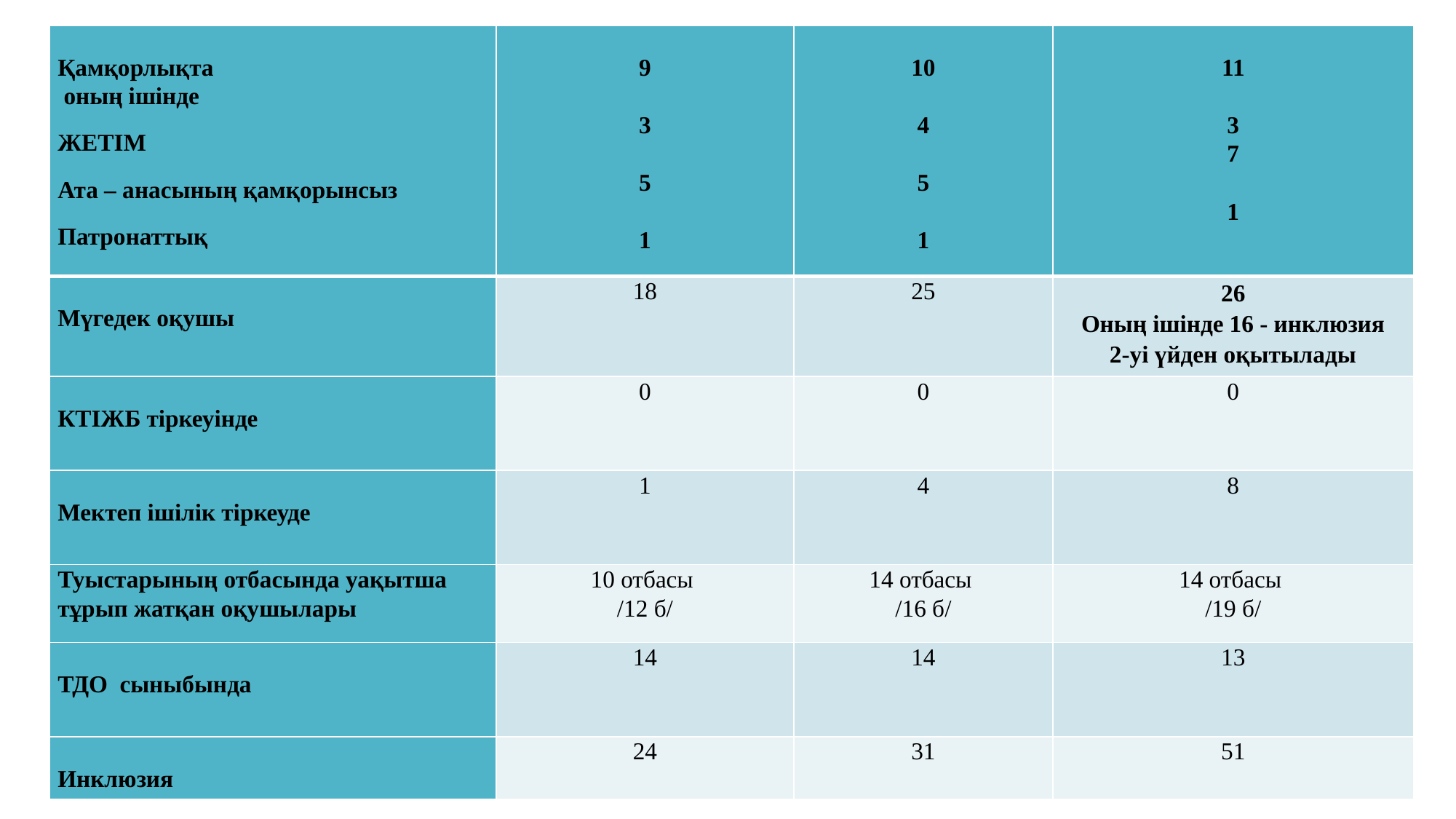

| Қамқорлықта оның ішінде ЖЕТІМ Ата – анасының қамқорынсыз Патронаттық | 9   3 5   1 | 10   4 5   1 | 11   3 7   1 |
| --- | --- | --- | --- |
| Мүгедек оқушы | 18 | 25 | 26 Оның ішінде 16 - инклюзия 2-уі үйден оқытылады |
| КТІЖБ тіркеуінде | 0 | 0 | 0 |
| Мектеп ішілік тіркеуде | 1 | 4 | 8 |
| Туыстарының отбасында уақытша тұрып жатқан оқушылары | 10 отбасы /12 б/ | 14 отбасы /16 б/ | 14 отбасы /19 б/ |
| ТДО сыныбында | 14 | 14 | 13 |
| Инклюзия | 24 | 31 | 51 |